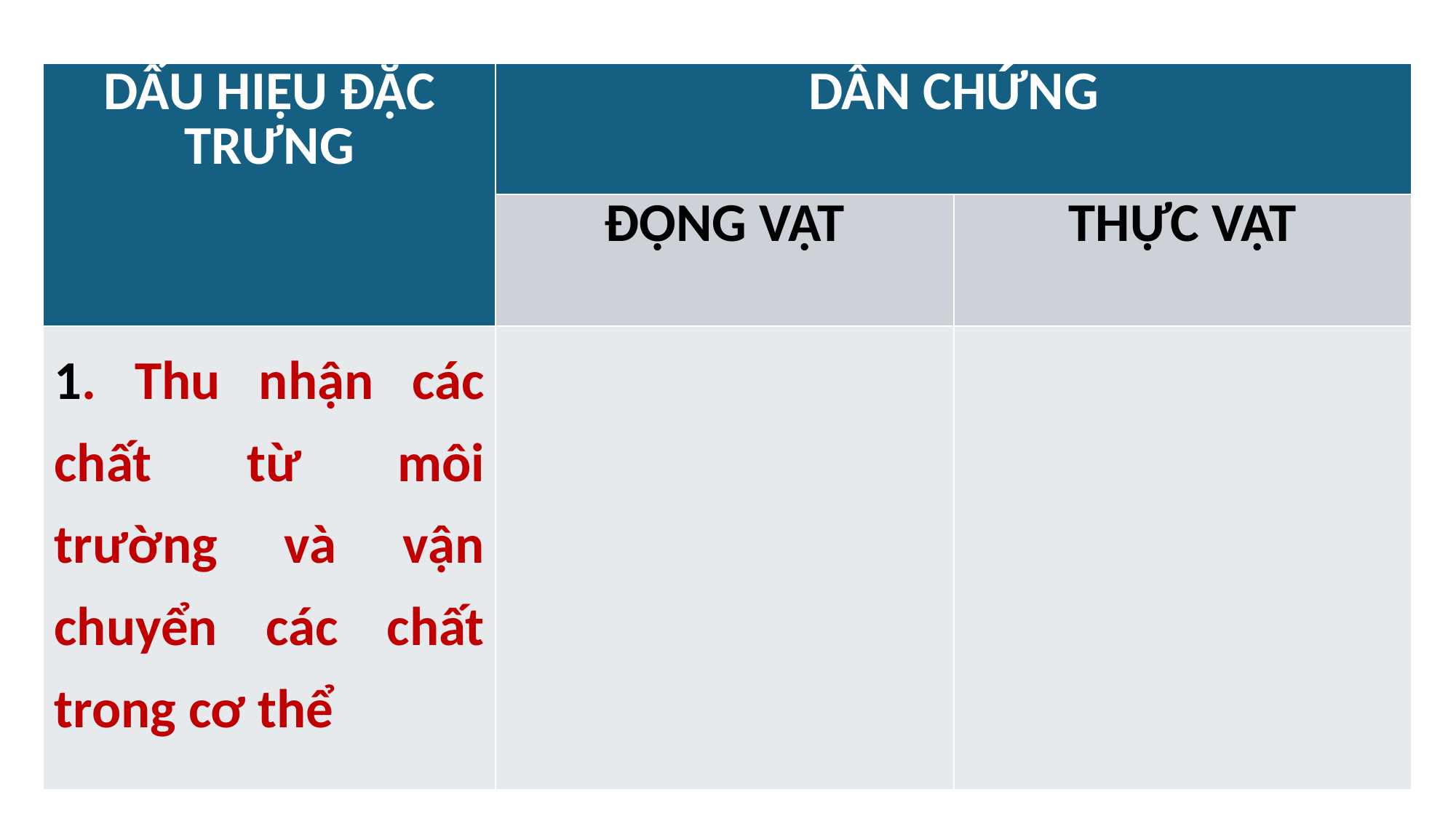

| DẤU HIỆU ĐẶC TRƯNG | DẪN CHỨNG |  |
| --- | --- | --- |
|  | ĐỘNG VẬT | THỰC VẬT |
| 1. Thu nhận các chất từ môi trường và vận chuyển các chất trong cơ thể |  |  |